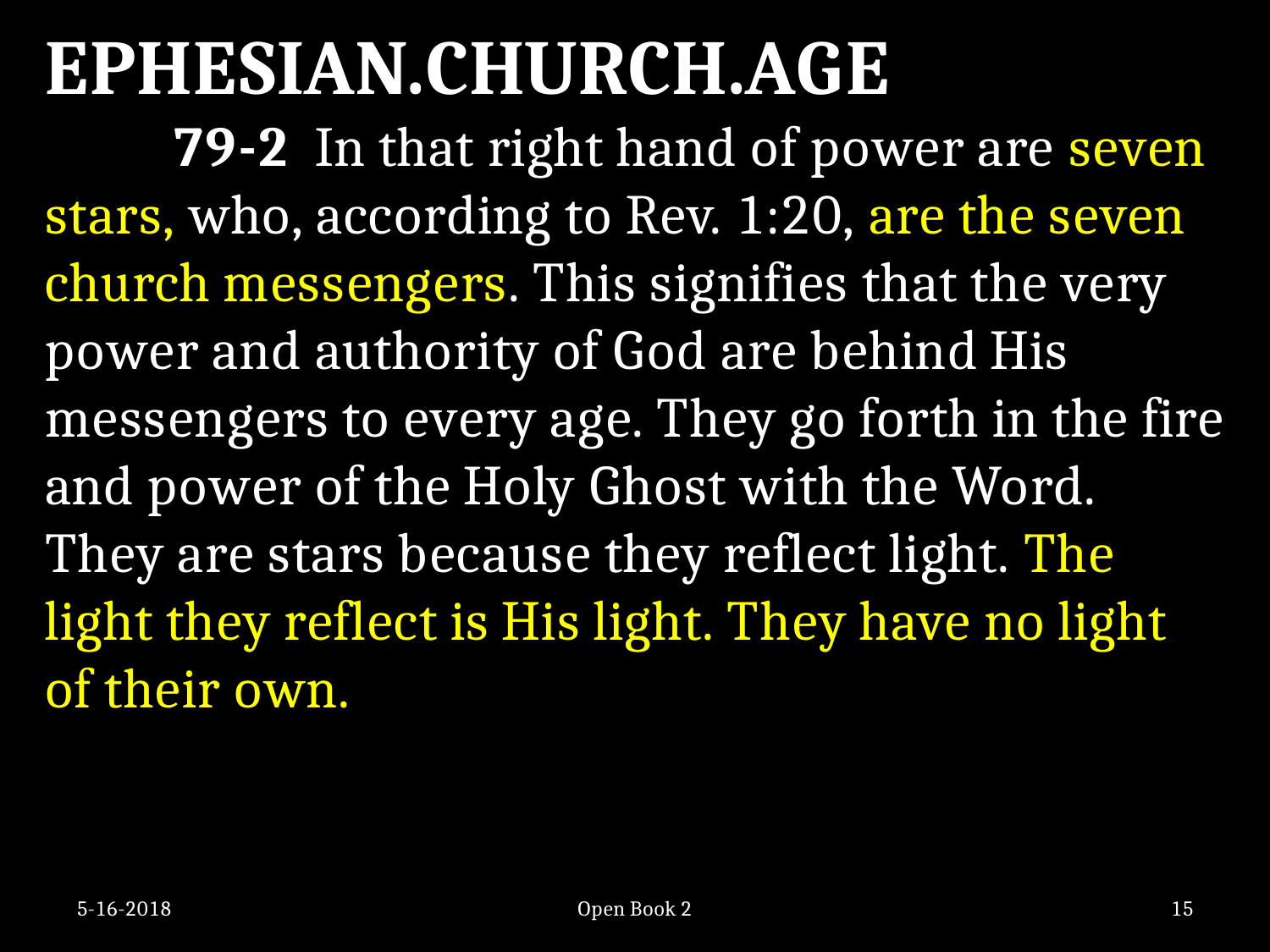

EPHESIAN.CHURCH.AGE
	79-2  In that right hand of power are seven stars, who, according to Rev. 1:20, are the seven church messengers. This signifies that the very power and authority of God are behind His messengers to every age. They go forth in the fire and power of the Holy Ghost with the Word. They are stars because they reflect light. The light they reflect is His light. They have no light of their own.
5-16-2018
Open Book 2
15